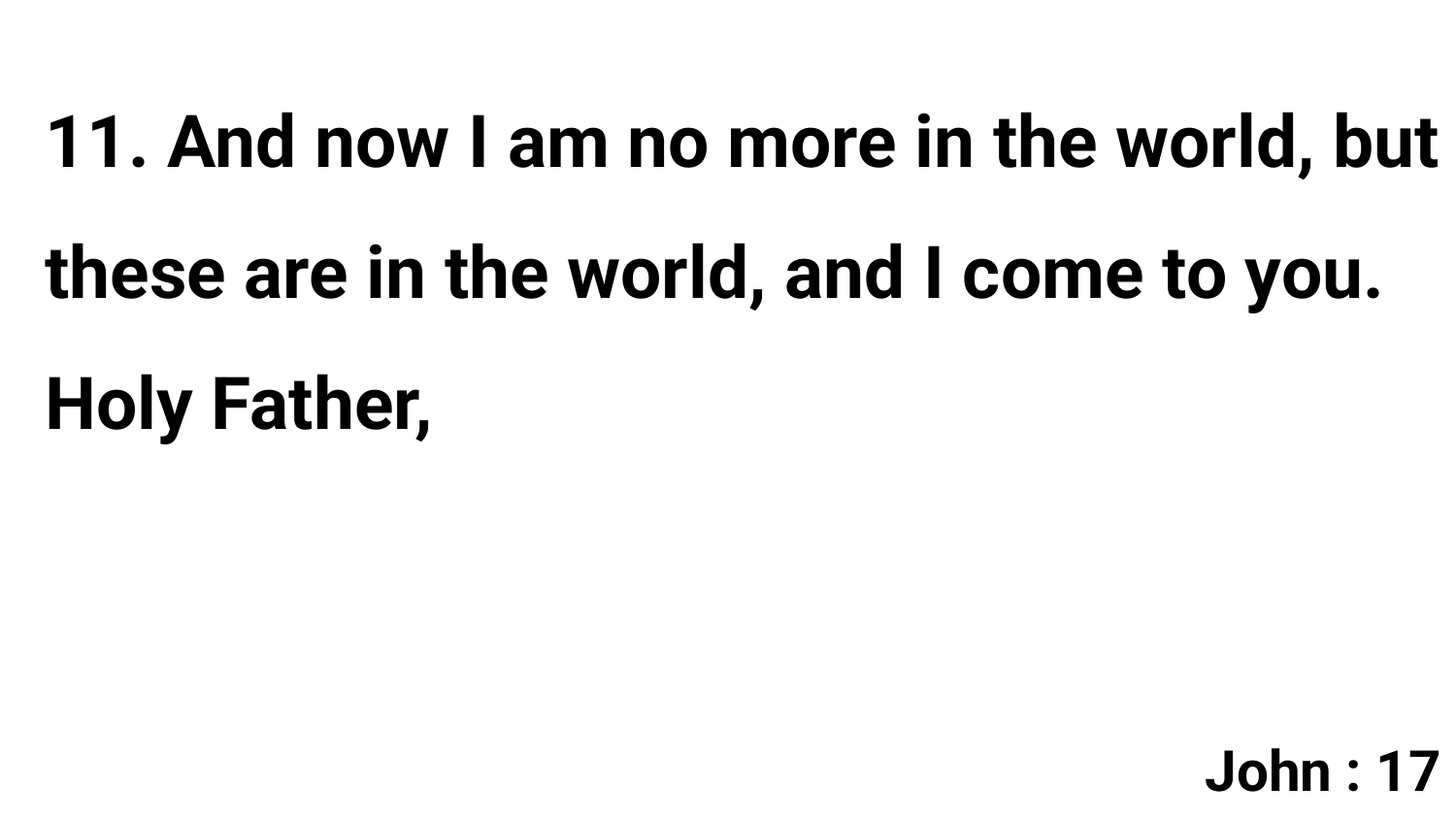

11. And now I am no more in the world, but these are in the world, and I come to you. Holy Father,
John : 17